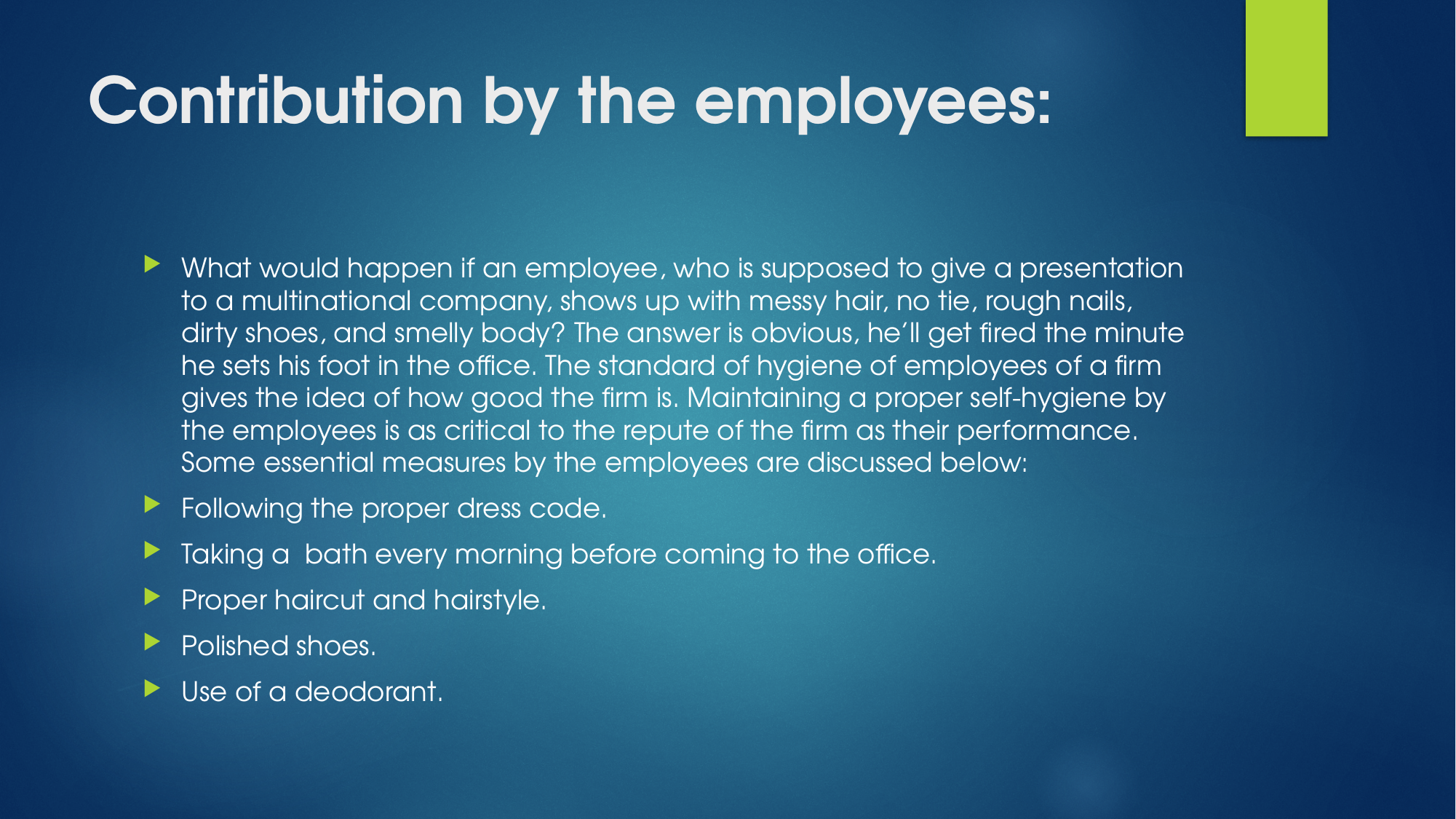

# Contribution by the employees:
What would happen if an employee, who is supposed to give a presentation to a multinational company, shows up with messy hair, no tie, rough nails, dirty shoes, and smelly body? The answer is obvious, he’ll get fired the minute he sets his foot in the office. The standard of hygiene of employees of a firm gives the idea of how good the firm is. Maintaining a proper self-hygiene by the employees is as critical to the repute of the firm as their performance. Some essential measures by the employees are discussed below:
Following the proper dress code.
Taking a  bath every morning before coming to the office.
Proper haircut and hairstyle.
Polished shoes.
Use of a deodorant.